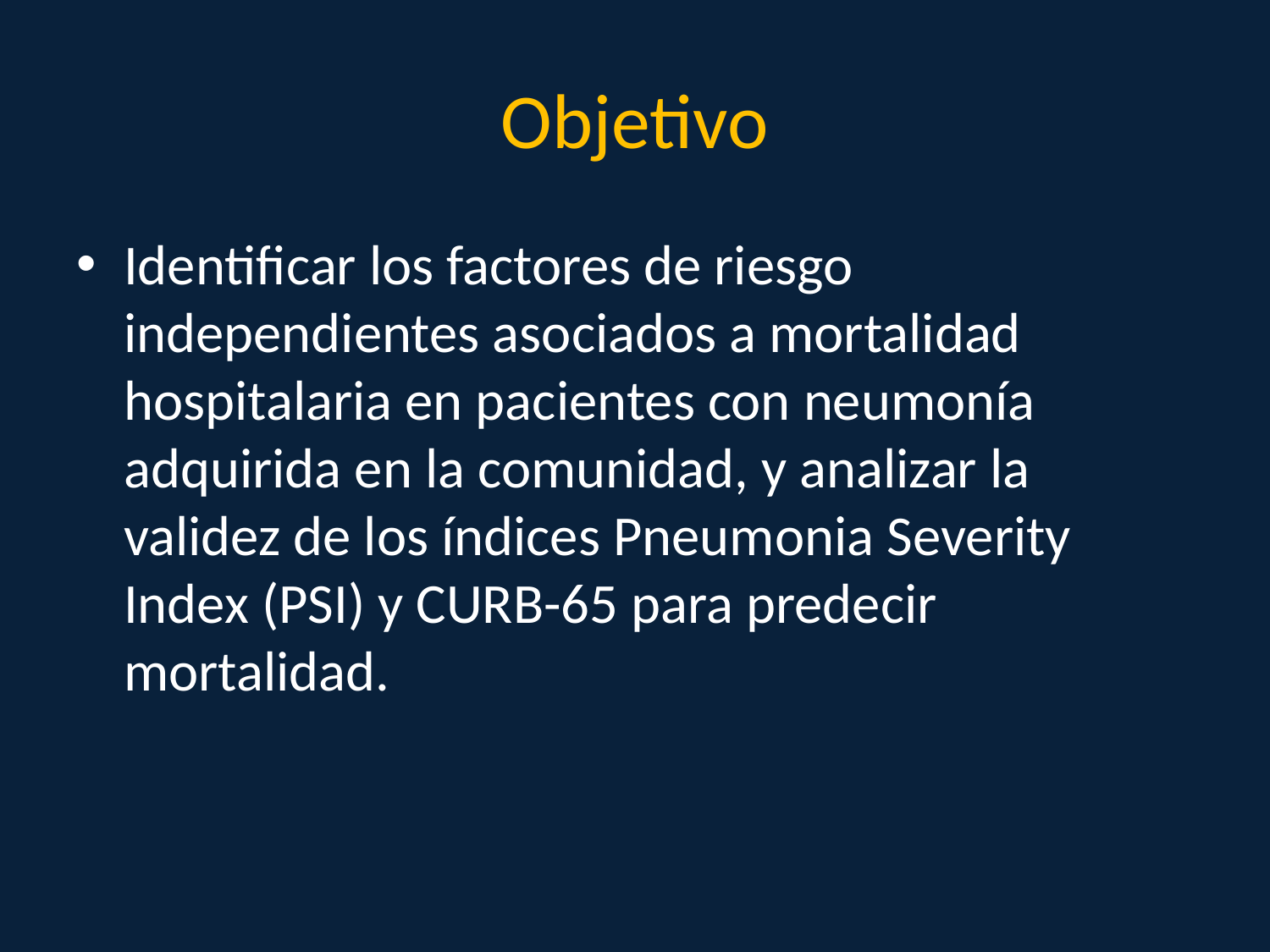

# Objetivo
Identificar los factores de riesgo independientes asociados a mortalidad hospitalaria en pacientes con neumonía adquirida en la comunidad, y analizar la validez de los índices Pneumonia Severity Index (PSI) y CURB-65 para predecir mortalidad.